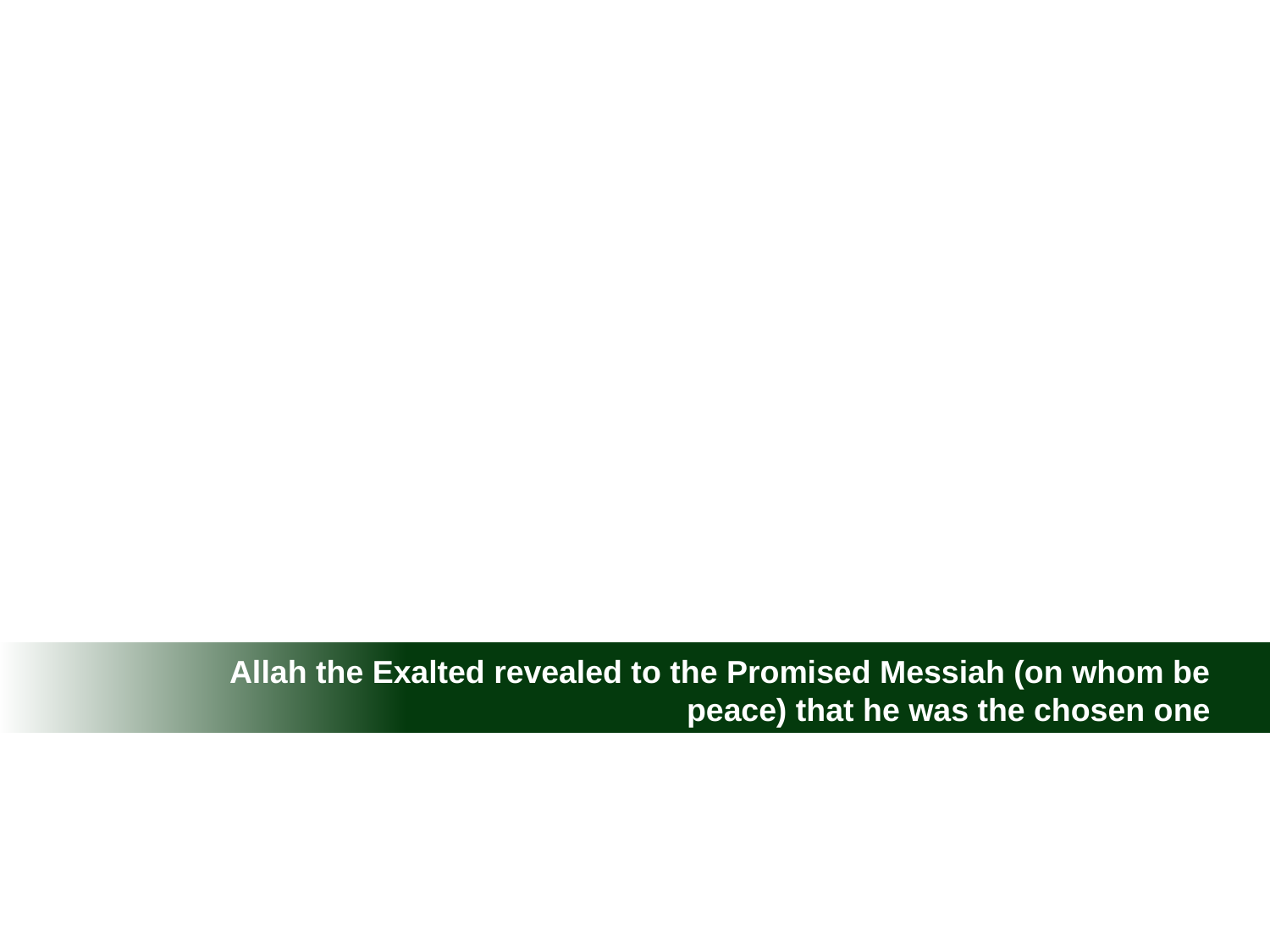

Allah the Exalted revealed to the Promised Messiah (on whom be peace) that he was the chosen one